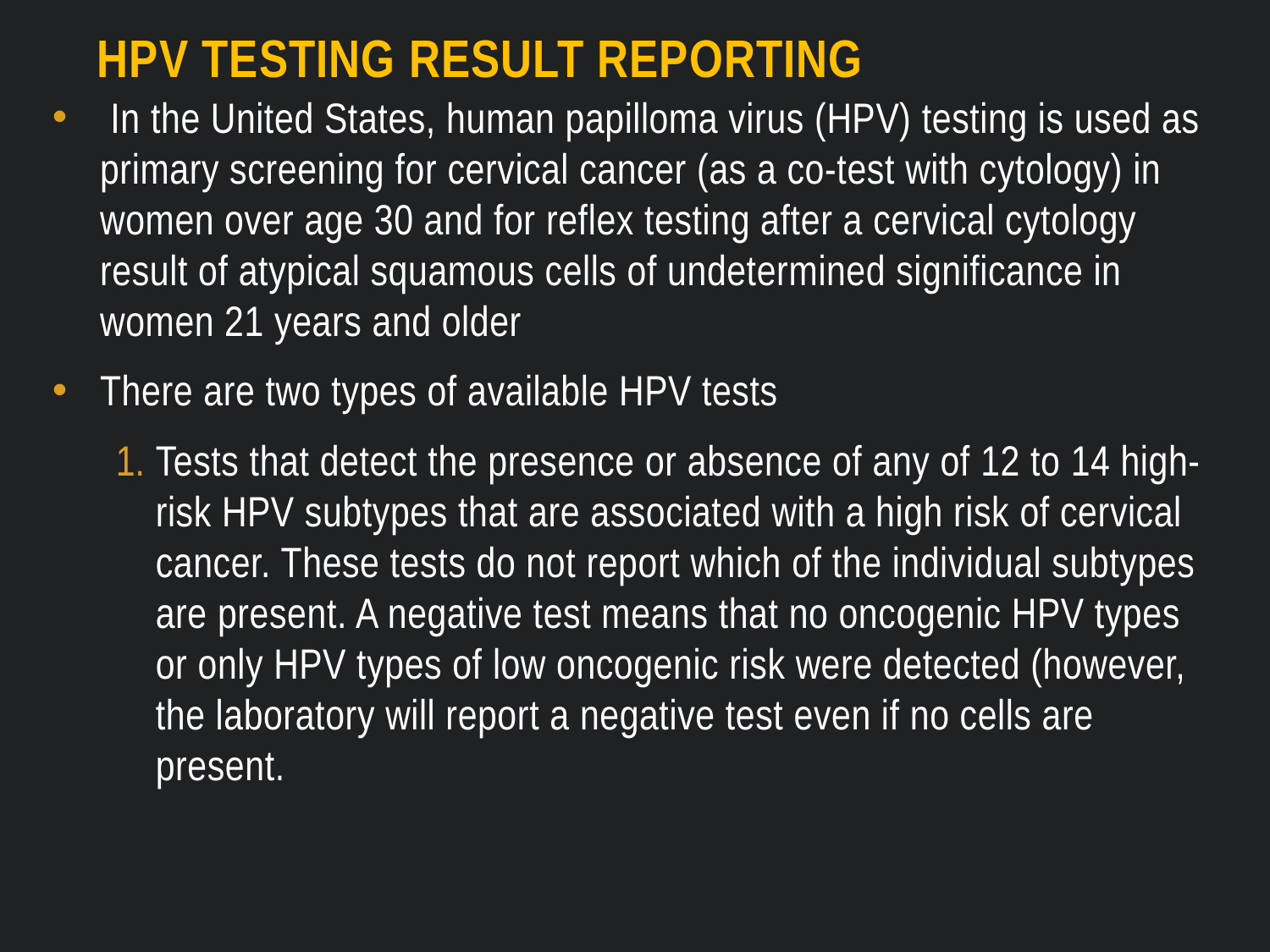

# HPV testing result reporting
 In the United States, human papilloma virus (HPV) testing is used as primary screening for cervical cancer (as a co-test with cytology) in women over age 30 and for reflex testing after a cervical cytology result of atypical squamous cells of undetermined significance in women 21 years and older
There are two types of available HPV tests
Tests that detect the presence or absence of any of 12 to 14 high-risk HPV subtypes that are associated with a high risk of cervical cancer. These tests do not report which of the individual subtypes are present. A negative test means that no oncogenic HPV types or only HPV types of low oncogenic risk were detected (however, the laboratory will report a negative test even if no cells are present.